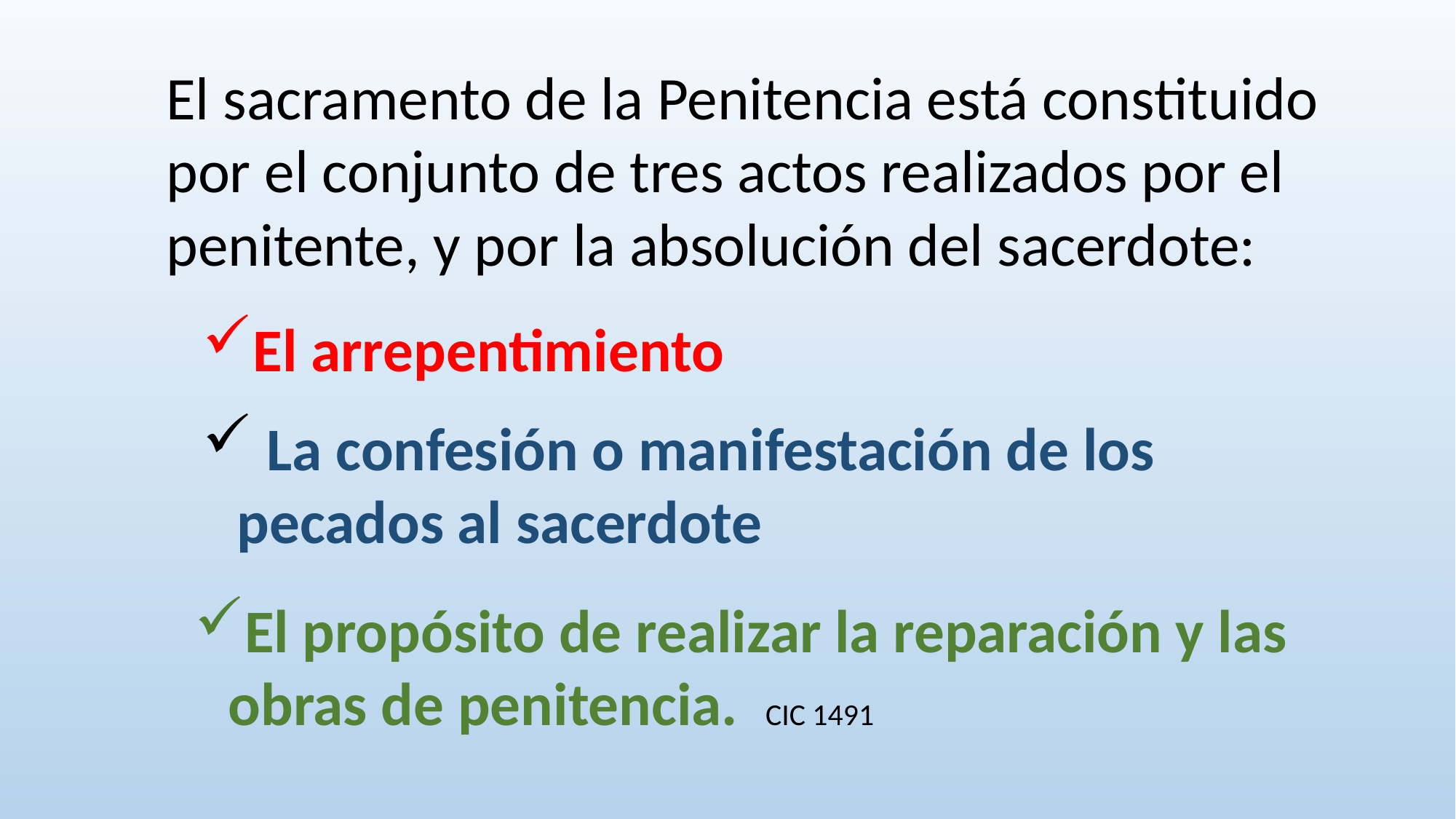

El sacramento de la Penitencia está constituido por el conjunto de tres actos realizados por el penitente, y por la absolución del sacerdote:
El arrepentimiento
 La confesión o manifestación de los pecados al sacerdote
El propósito de realizar la reparación y las obras de penitencia.  CIC 1491